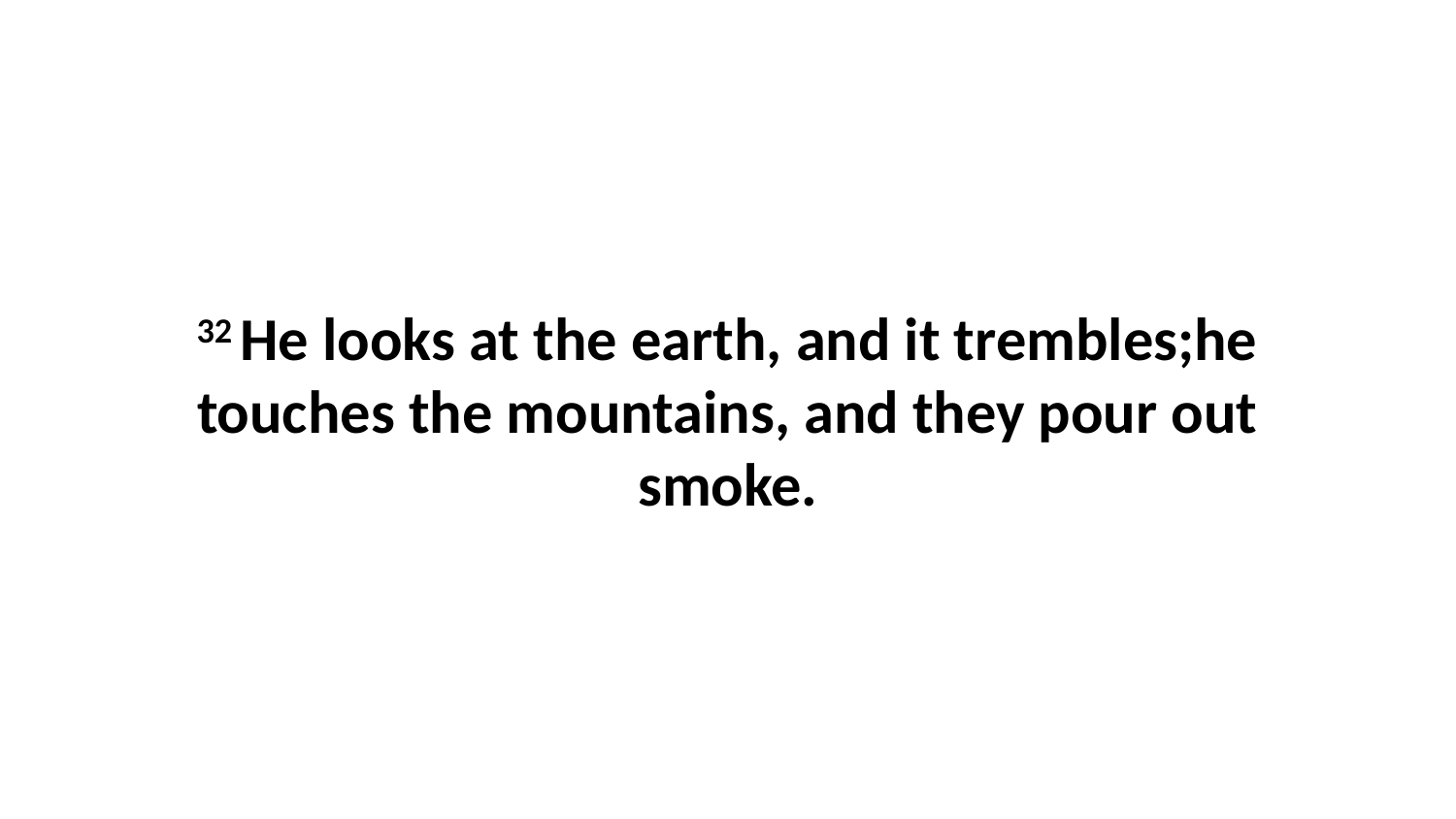

32 He looks at the earth, and it trembles;he touches the mountains, and they pour out smoke.